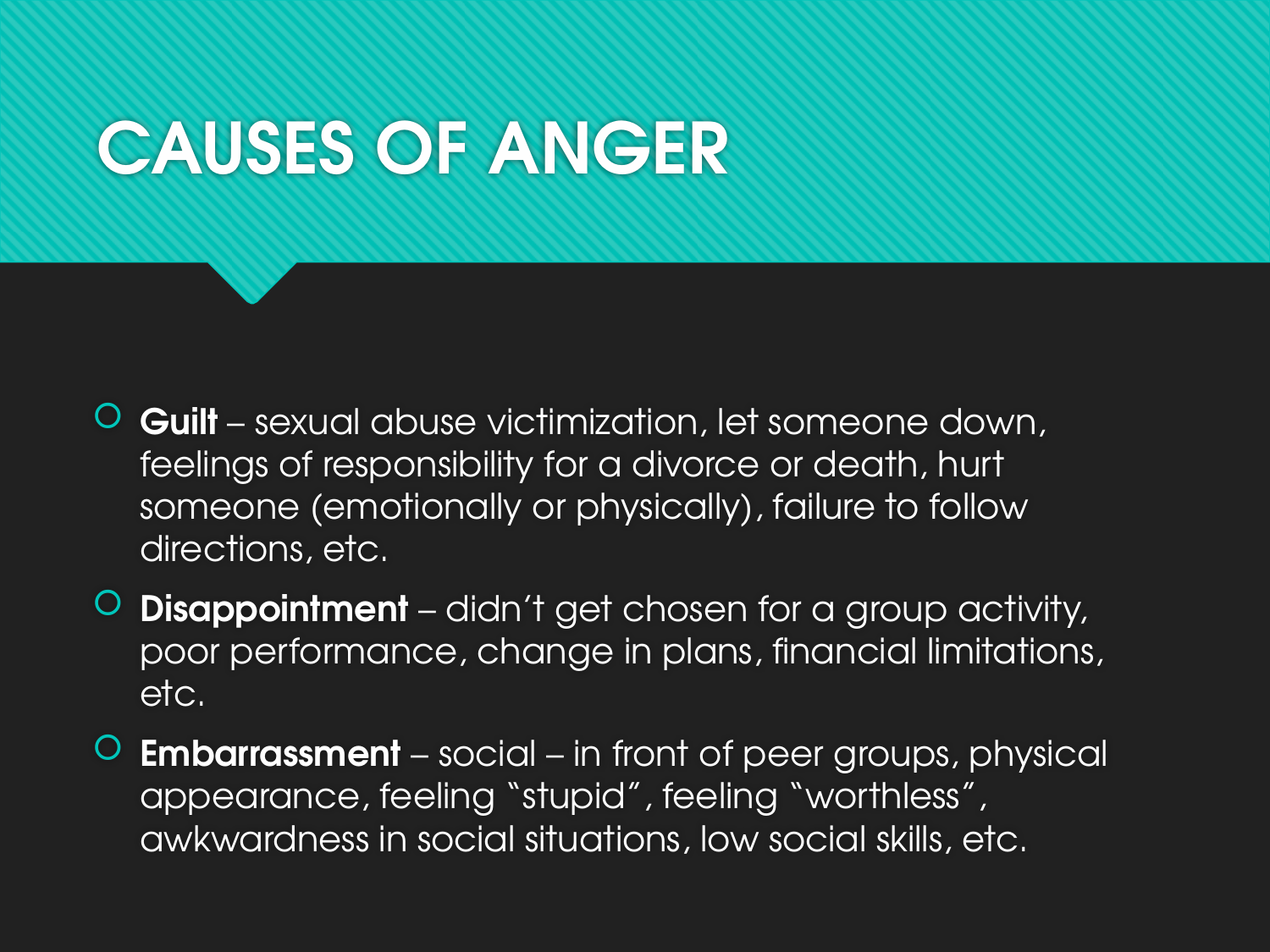

# CAUSES OF ANGER

Guilt – sexual abuse victimization, let someone down, feelings of responsibility for a divorce or death, hurt someone (emotionally or physically), failure to follow directions, etc.
Disappointment – didn’t get chosen for a group activity, poor performance, change in plans, financial limitations, etc.
Embarrassment – social – in front of peer groups, physical appearance, feeling “stupid”, feeling “worthless”, awkwardness in social situations, low social skills, etc.